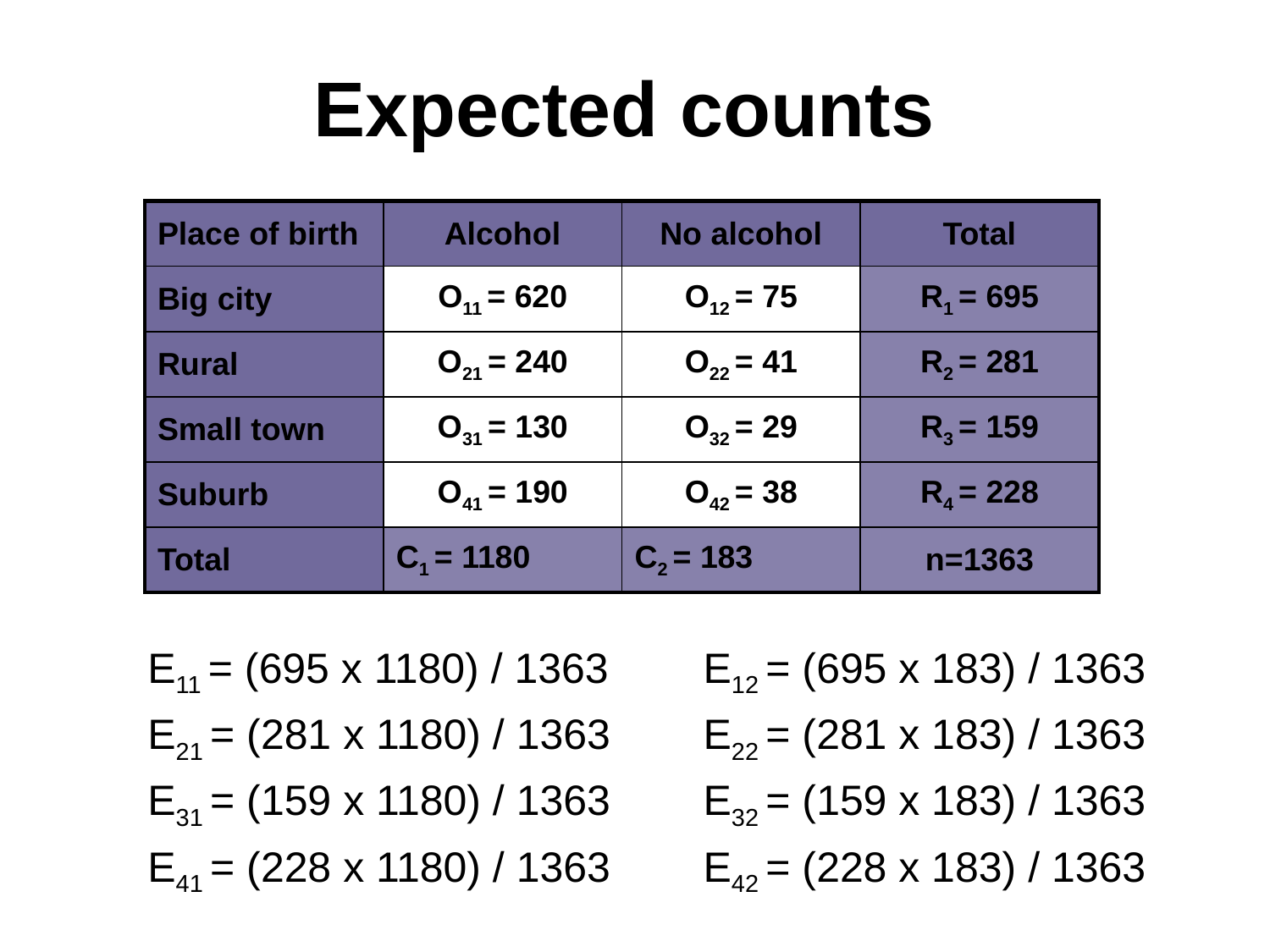

Expected counts
| Place of birth | Alcohol | No alcohol | Total |
| --- | --- | --- | --- |
| Big city | O11 = 620 | O12 = 75 | R1 = 695 |
| Rural | O21 = 240 | O22 = 41 | R2 = 281 |
| Small town | O31 = 130 | O32 = 29 | R3 = 159 |
| Suburb | O41 = 190 | O42 = 38 | R4 = 228 |
| Total | C1 = 1180 | C2 = 183 | n=1363 |
E11 = (695 x 1180) / 1363 	E12 = (695 x 183) / 1363
E21 = (281 x 1180) / 1363 	E22 = (281 x 183) / 1363
E31 = (159 x 1180) / 1363 	E32 = (159 x 183) / 1363
E41 = (228 x 1180) / 1363 	E42 = (228 x 183) / 1363